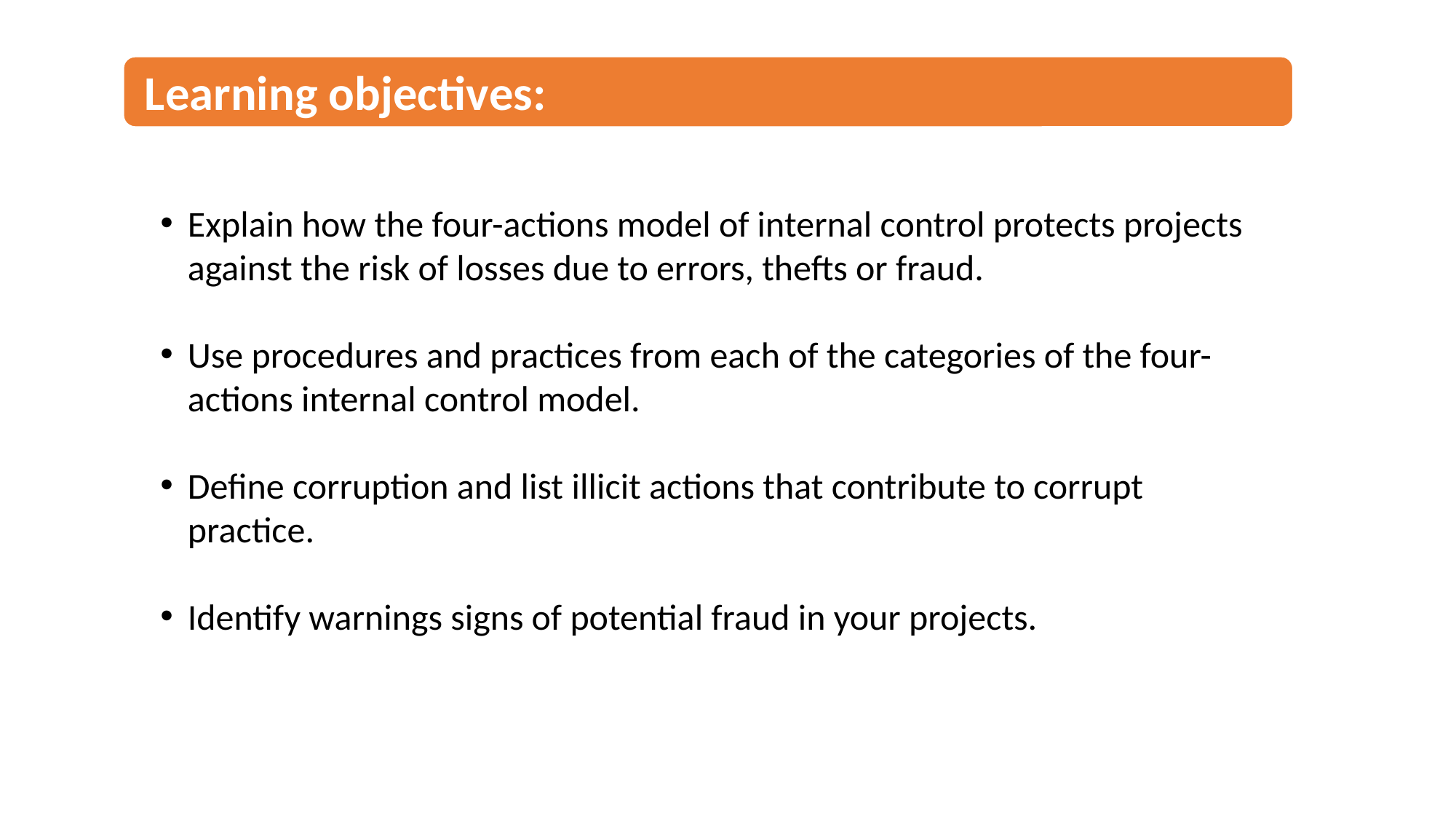

Learning objectives:

Explain how the four-actions model of internal control protects projects against the risk of losses due to errors, thefts or fraud.

Use procedures and practices from each of the categories of the four-actions internal control model.

Define corruption and list illicit actions that contribute to corrupt practice.

Identify warnings signs of potential fraud in your projects.